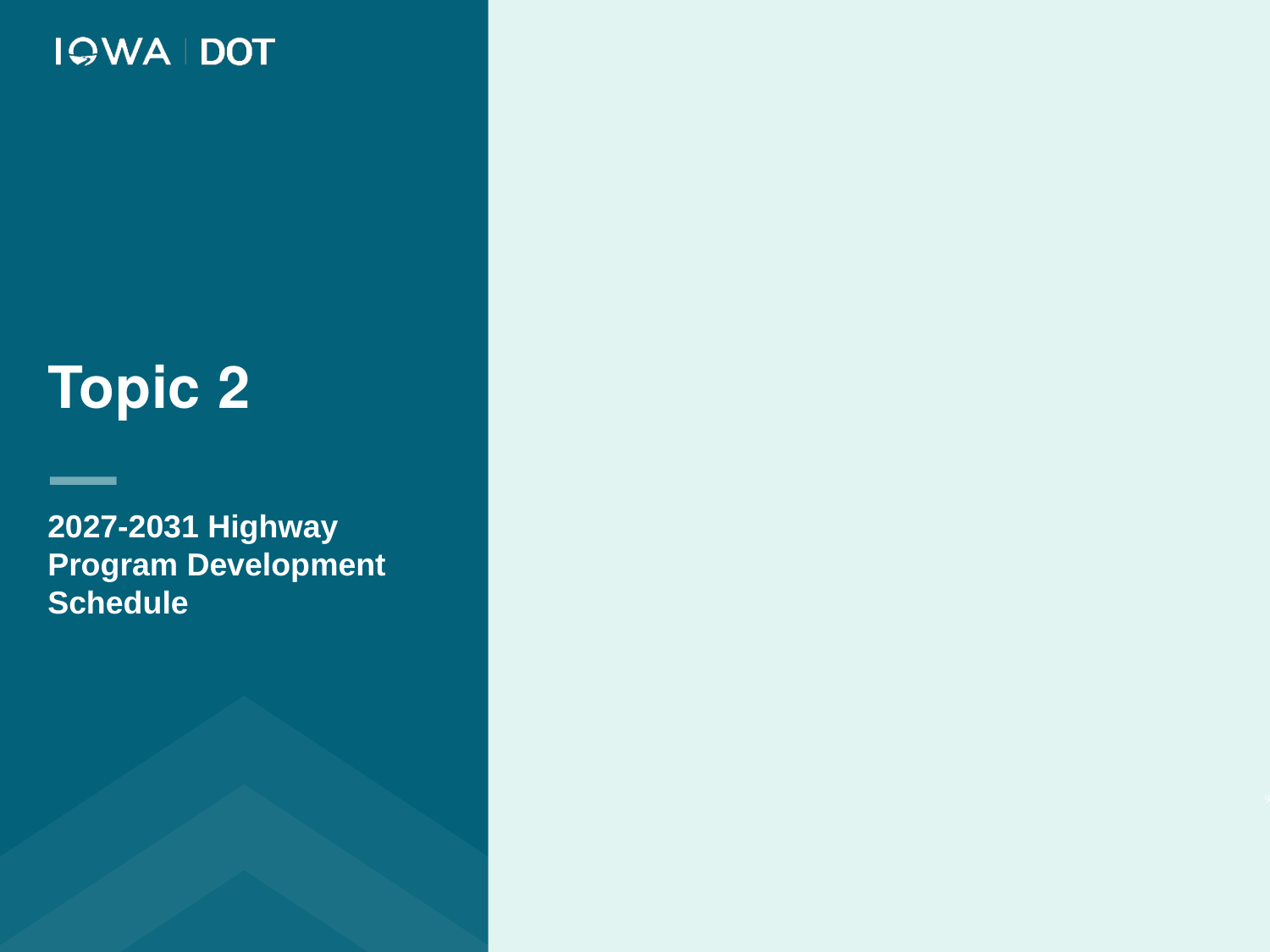

Topic 2
2027-2031 Highway Program Development Schedule
9